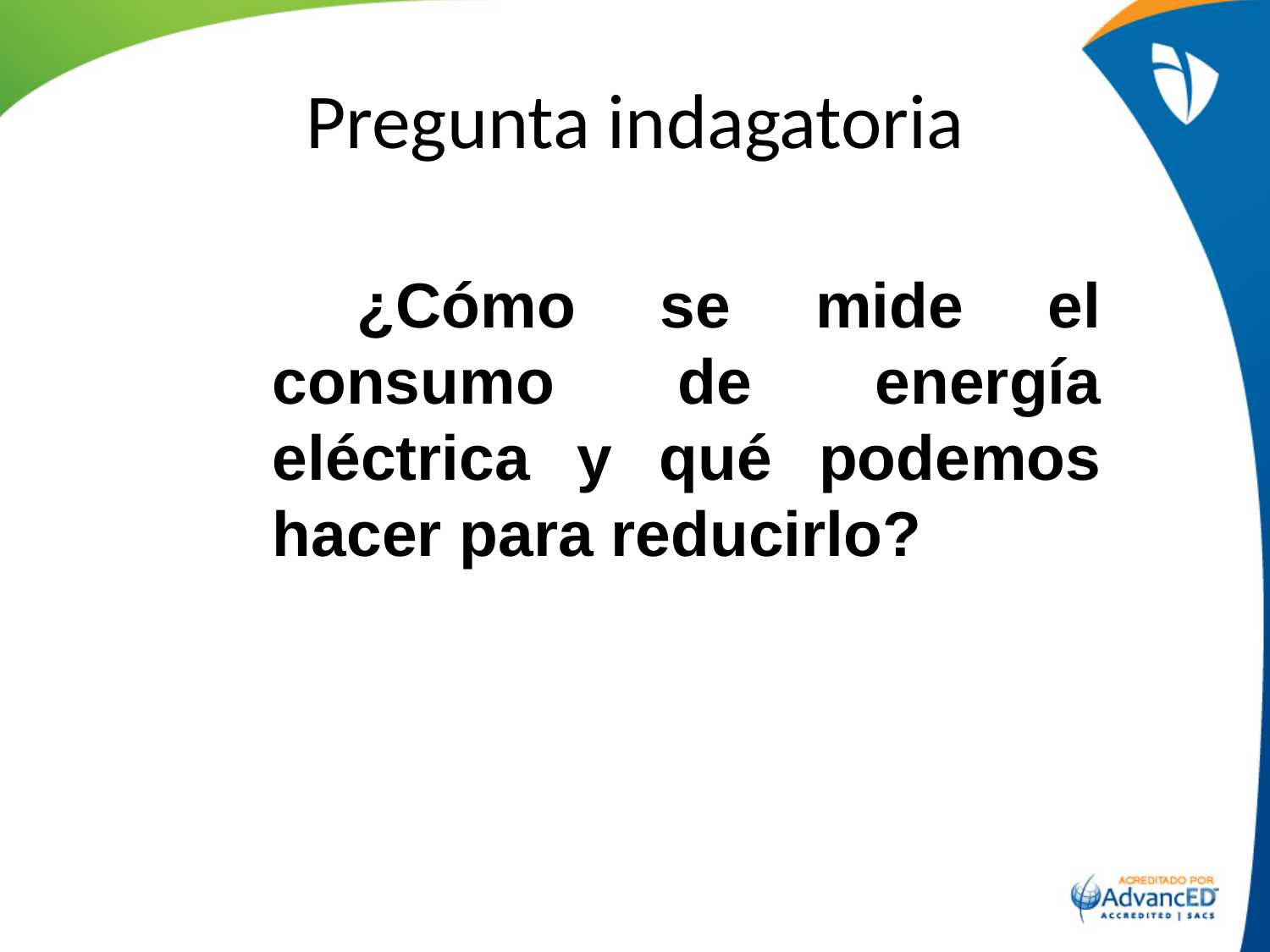

Pregunta indagatoria
 ¿Cómo se mide el consumo de energía eléctrica y qué podemos hacer para reducirlo?